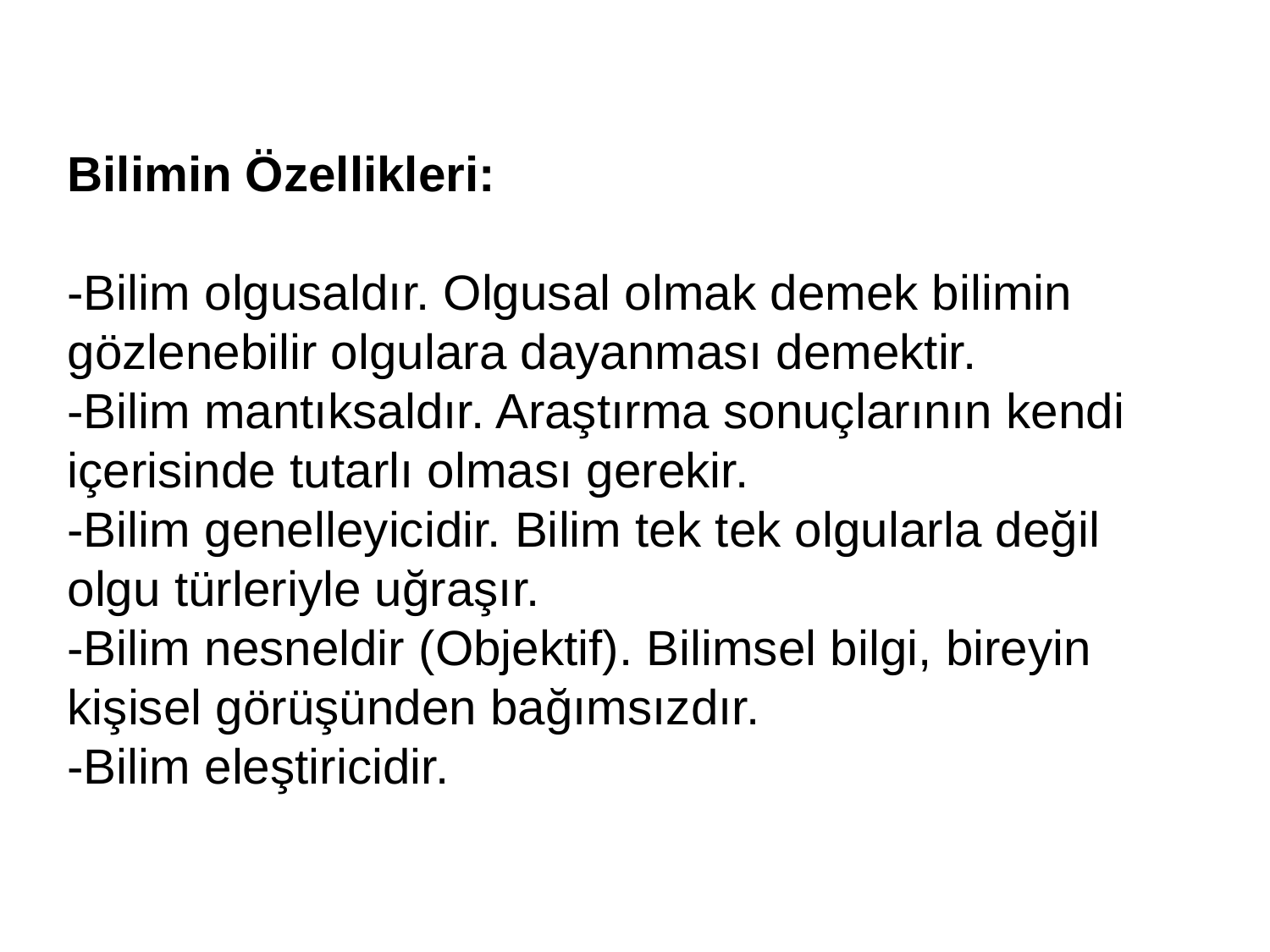

Bilimin Özellikleri:

-Bilim olgusaldır. Olgusal olmak demek bilimin gözlenebilir olgulara dayanması demektir.
-Bilim mantıksaldır. Araştırma sonuçlarının kendi içerisinde tutarlı olması gerekir.
-Bilim genelleyicidir. Bilim tek tek olgularla değil olgu türleriyle uğraşır.
-Bilim nesneldir (Objektif). Bilimsel bilgi, bireyin kişisel görüşünden bağımsızdır.
-Bilim eleştiricidir.